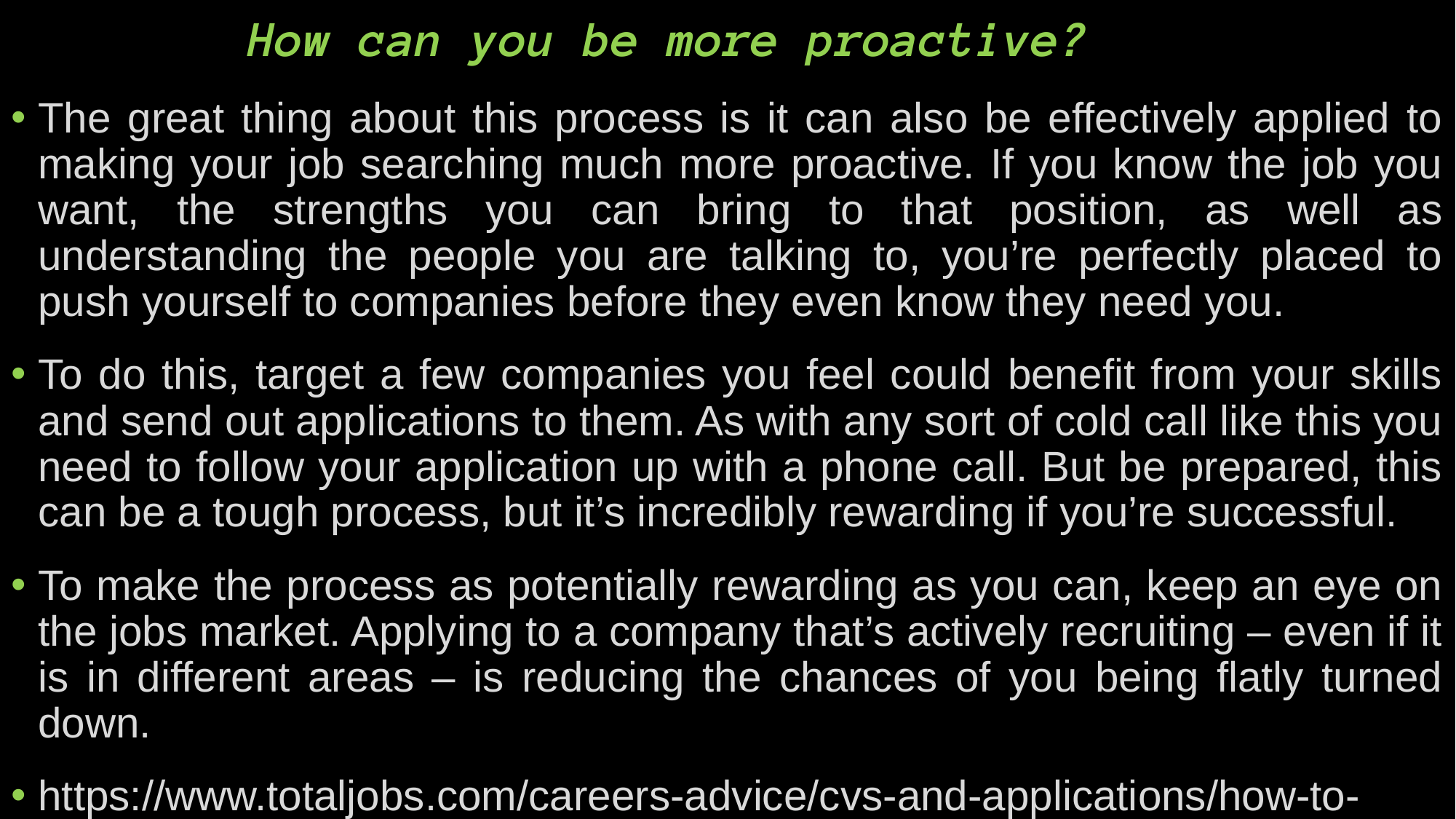

# How can you be more proactive?
The great thing about this process is it can also be effectively applied to making your job searching much more proactive. If you know the job you want, the strengths you can bring to that position, as well as understanding the people you are talking to, you’re perfectly placed to push yourself to companies before they even know they need you.
To do this, target a few companies you feel could benefit from your skills and send out applications to them. As with any sort of cold call like this you need to follow your application up with a phone call. But be prepared, this can be a tough process, but it’s incredibly rewarding if you’re successful.
To make the process as potentially rewarding as you can, keep an eye on the jobs market. Applying to a company that’s actively recruiting – even if it is in different areas – is reducing the chances of you being flatly turned down.
https://www.totaljobs.com/careers-advice/cvs-and-applications/how-to-market-yourself